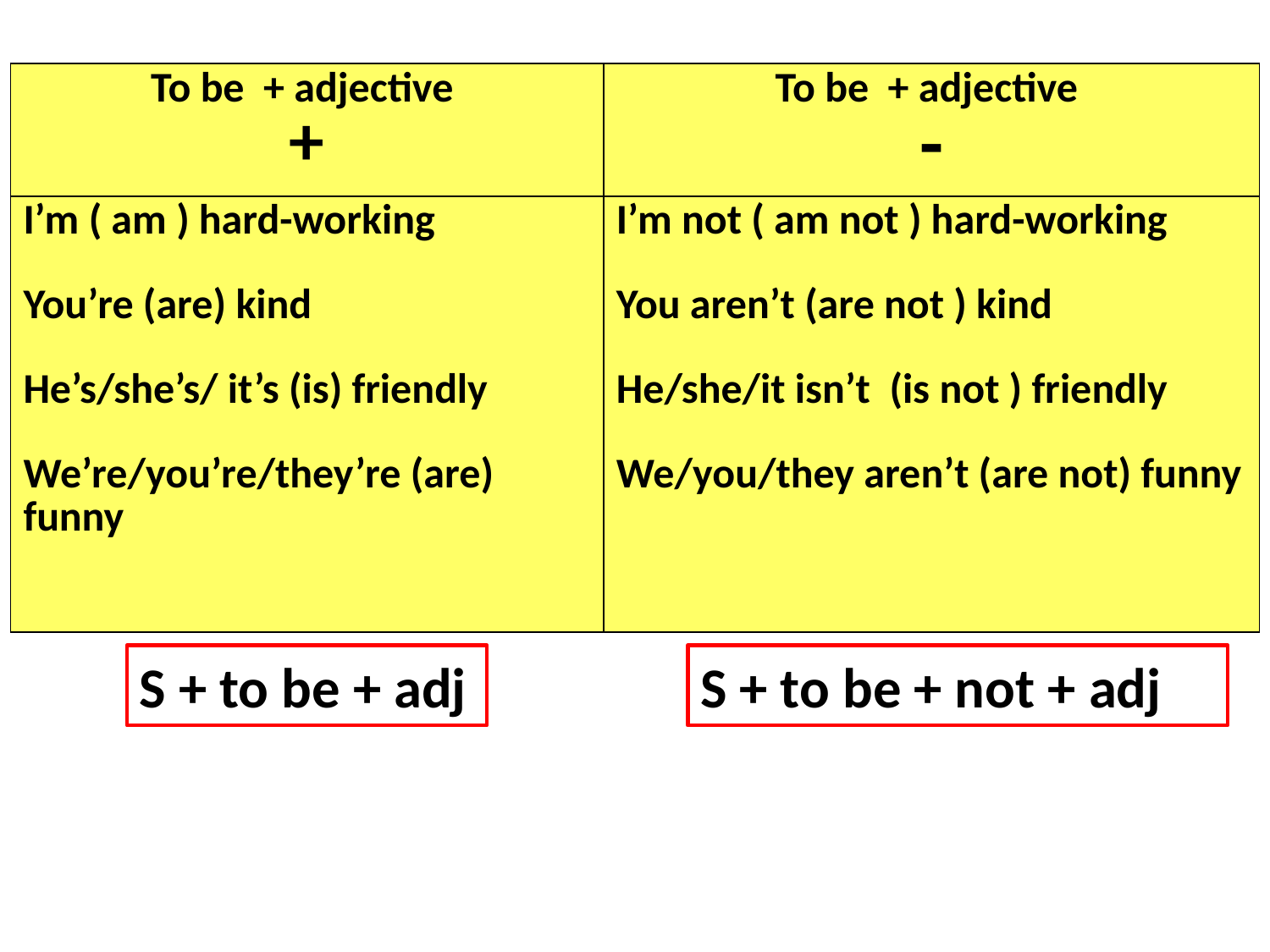

| To be + adjective + | To be + adjective - |
| --- | --- |
| I’m ( am ) hard-working You’re (are) kind He’s/she’s/ it’s (is) friendly We’re/you’re/they’re (are) funny | I’m not ( am not ) hard-working You aren’t (are not ) kind He/she/it isn’t (is not ) friendly We/you/they aren’t (are not) funny |
S + to be + adj
S + to be + not + adj